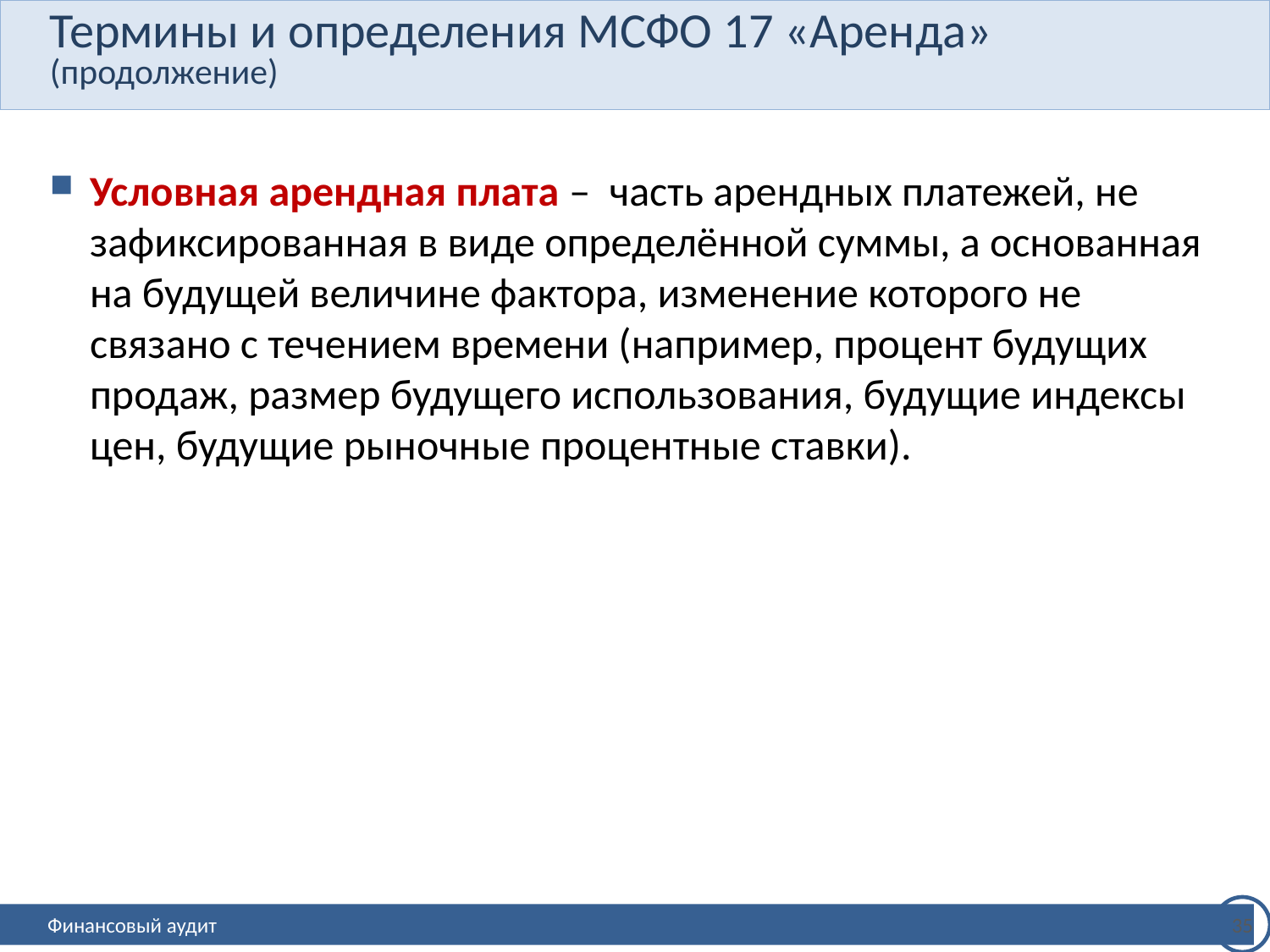

# Термины и определения МСФО 17 «Аренда» (продолжение)
Условная арендная плата ‒  часть арендных платежей, не зафиксированная в виде определённой суммы, а основанная на будущей величине фактора, изменение которого не связано с течением времени (например, процент будущих продаж, размер будущего использования, будущие индексы цен, будущие рыночные процентные ставки).
35
Финансовый аудит